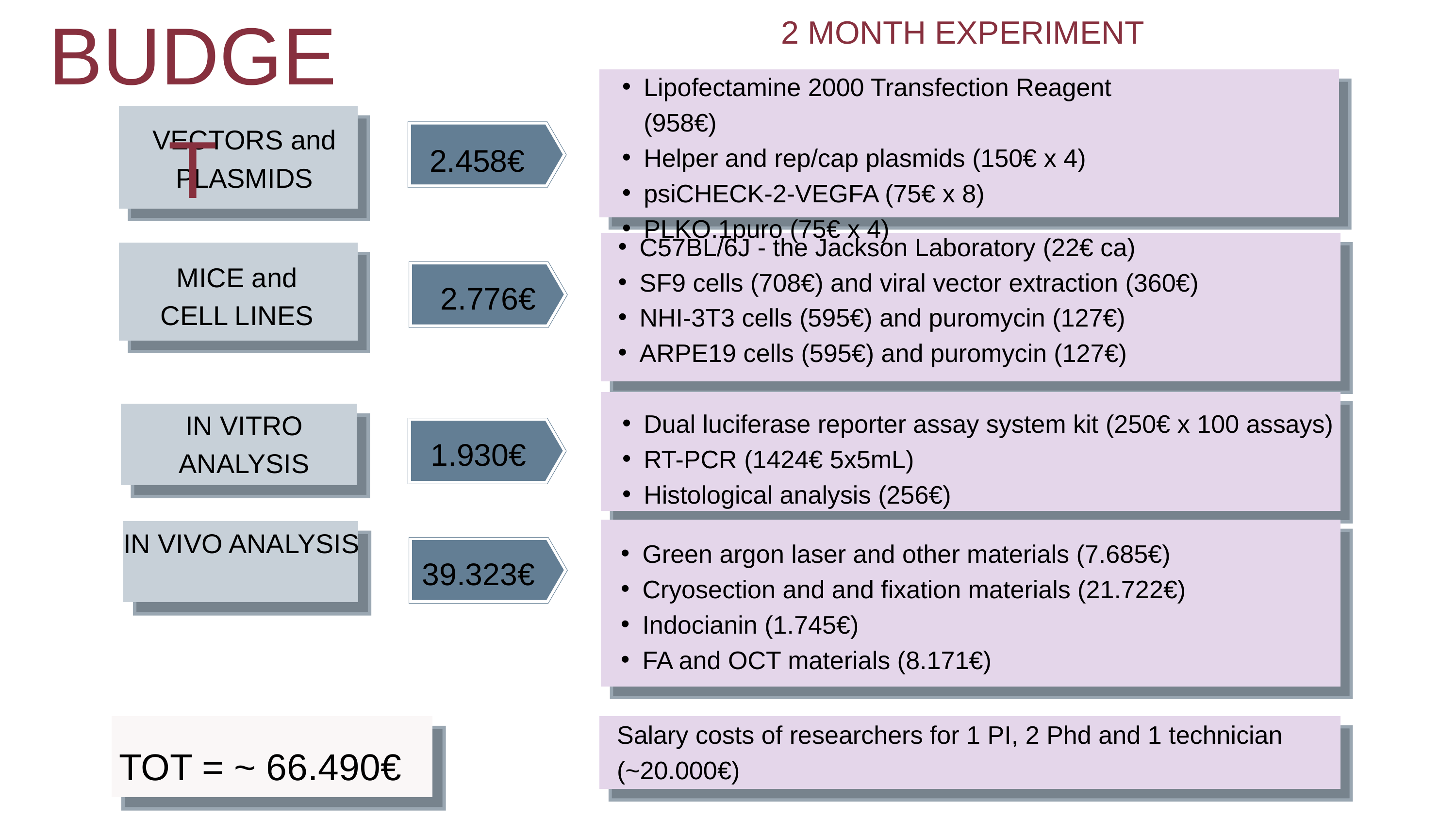

BUDGET
2 MONTH EXPERIMENT
Lipofectamine 2000 Transfection Reagent (958€)
Helper and rep/cap plasmids (150€ x 4)
psiCHECK-2-VEGFA (75€ x 8)
PLKO.1puro (75€ x 4)

VECTORS and PLASMIDS

2.458€
C57BL/6J - the Jackson Laboratory (22€ ca)
SF9 cells (708€) and viral vector extraction (360€)
NHI-3T3 cells (595€) and puromycin (127€)
ARPE19 cells (595€) and puromycin (127€)

MICE and CELL LINES

2.776€

IN VITRO ANALYSIS
Dual luciferase reporter assay system kit (250€ x 100 assays)
RT-PCR (1424€ 5x5mL)
Histological analysis (256€)

1.930€

IN VIVO ANALYSIS

Green argon laser and other materials (7.685€)
Cryosection and and fixation materials (21.722€)
Indocianin (1.745€)
FA and OCT materials (8.171€)

39.323€

Salary costs of researchers for 1 PI, 2 Phd and 1 technician (~20.000€)

TOT = ~ 66.490€